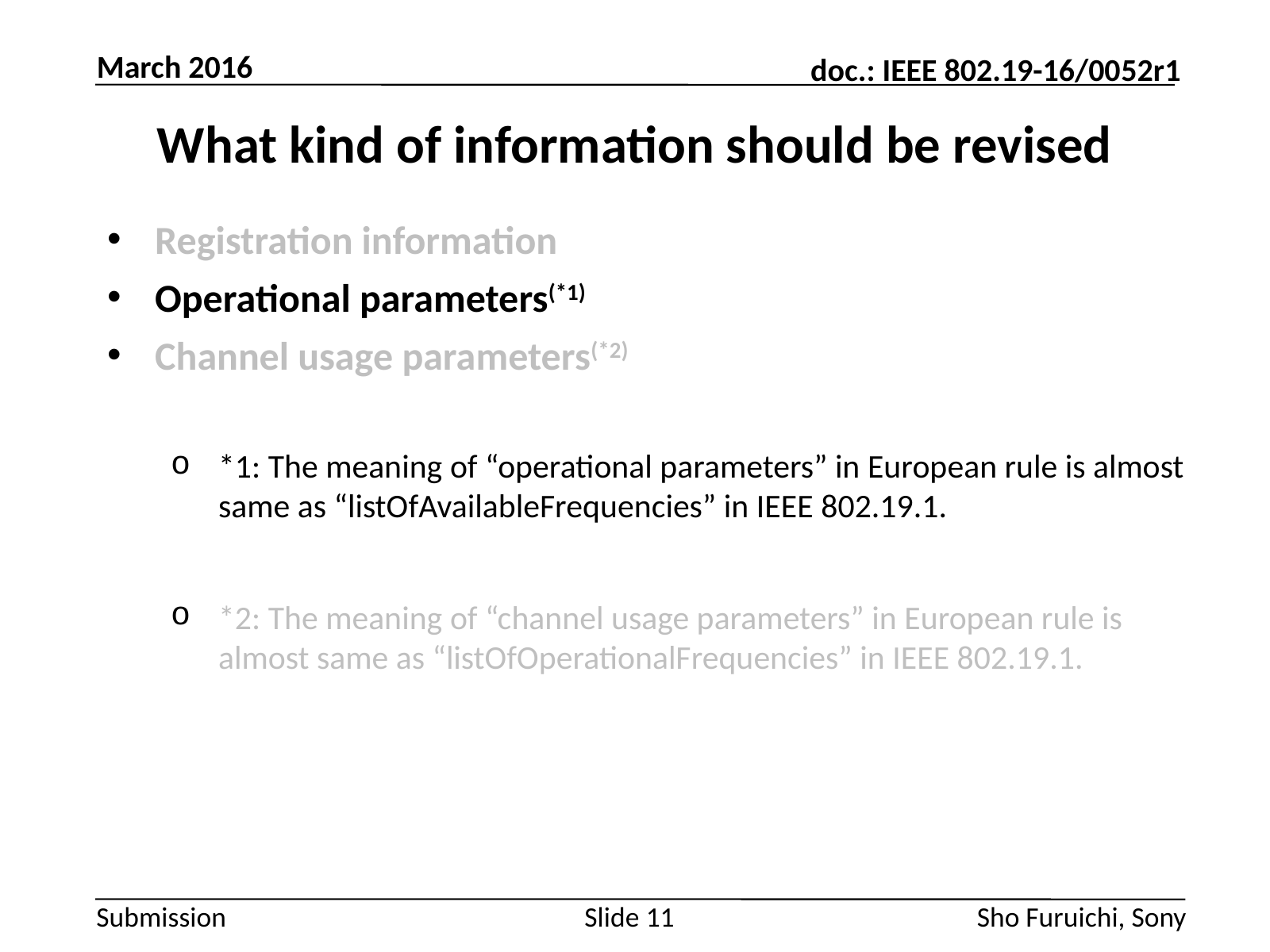

March 2016
# What kind of information should be revised
Registration information
Operational parameters(*1)
Channel usage parameters(*2)

*1: The meaning of “operational parameters” in European rule is almost same as “listOfAvailableFrequencies” in IEEE 802.19.1.

*2: The meaning of “channel usage parameters” in European rule is almost same as “listOfOperationalFrequencies” in IEEE 802.19.1.

Slide 11
Sho Furuichi, Sony